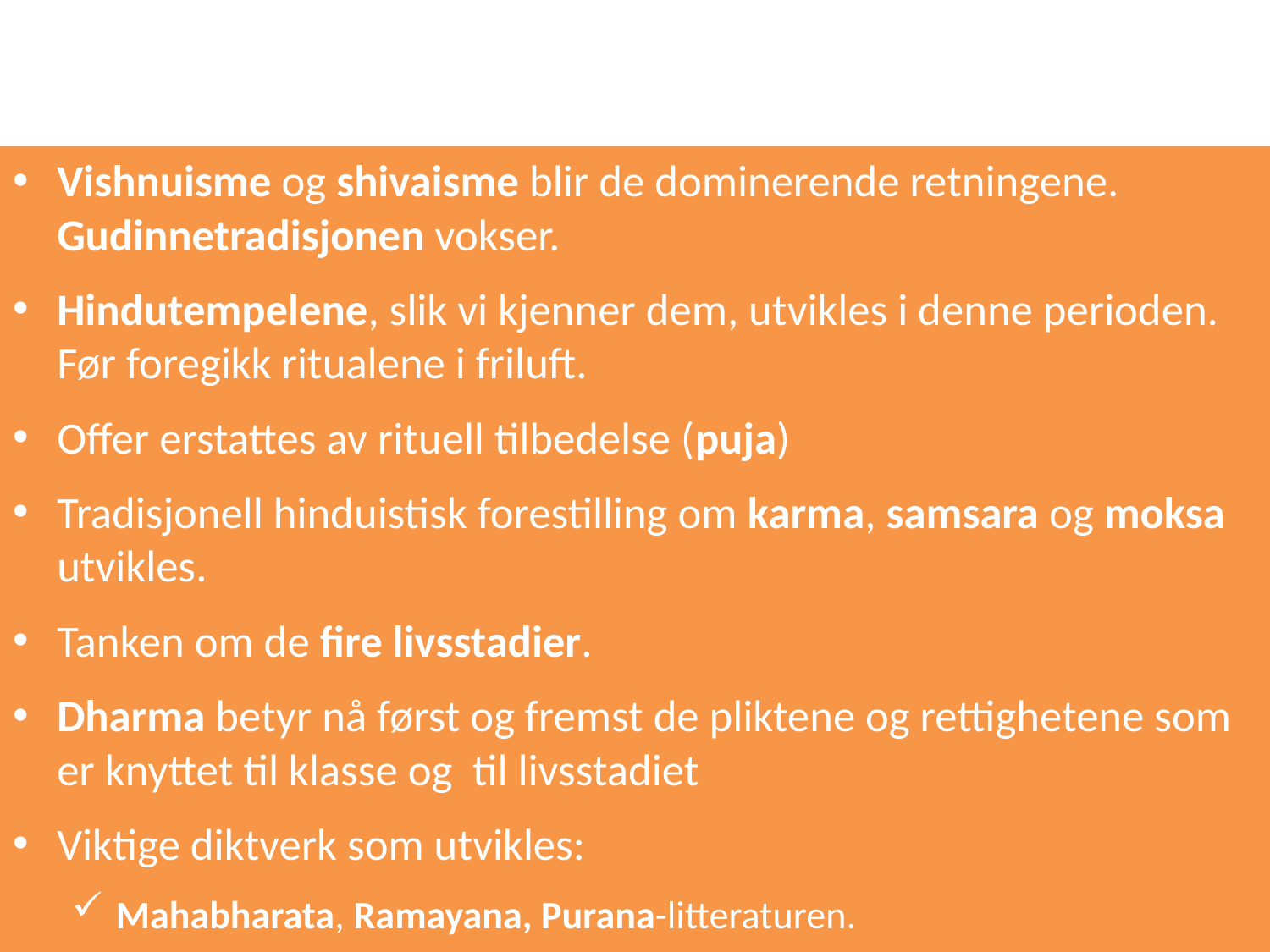

#
Vishnuisme og shivaisme blir de dominerende retningene. Gudinnetradisjonen vokser.
Hindutempelene, slik vi kjenner dem, utvikles i denne perioden. Før foregikk ritualene i friluft.
Offer erstattes av rituell tilbedelse (puja)
Tradisjonell hinduistisk forestilling om karma, samsara og moksa utvikles.
Tanken om de fire livsstadier.
Dharma betyr nå først og fremst de pliktene og rettighetene som er knyttet til klasse og  til livsstadiet
Viktige diktverk som utvikles:
Mahabharata, Ramayana, Purana-litteraturen.